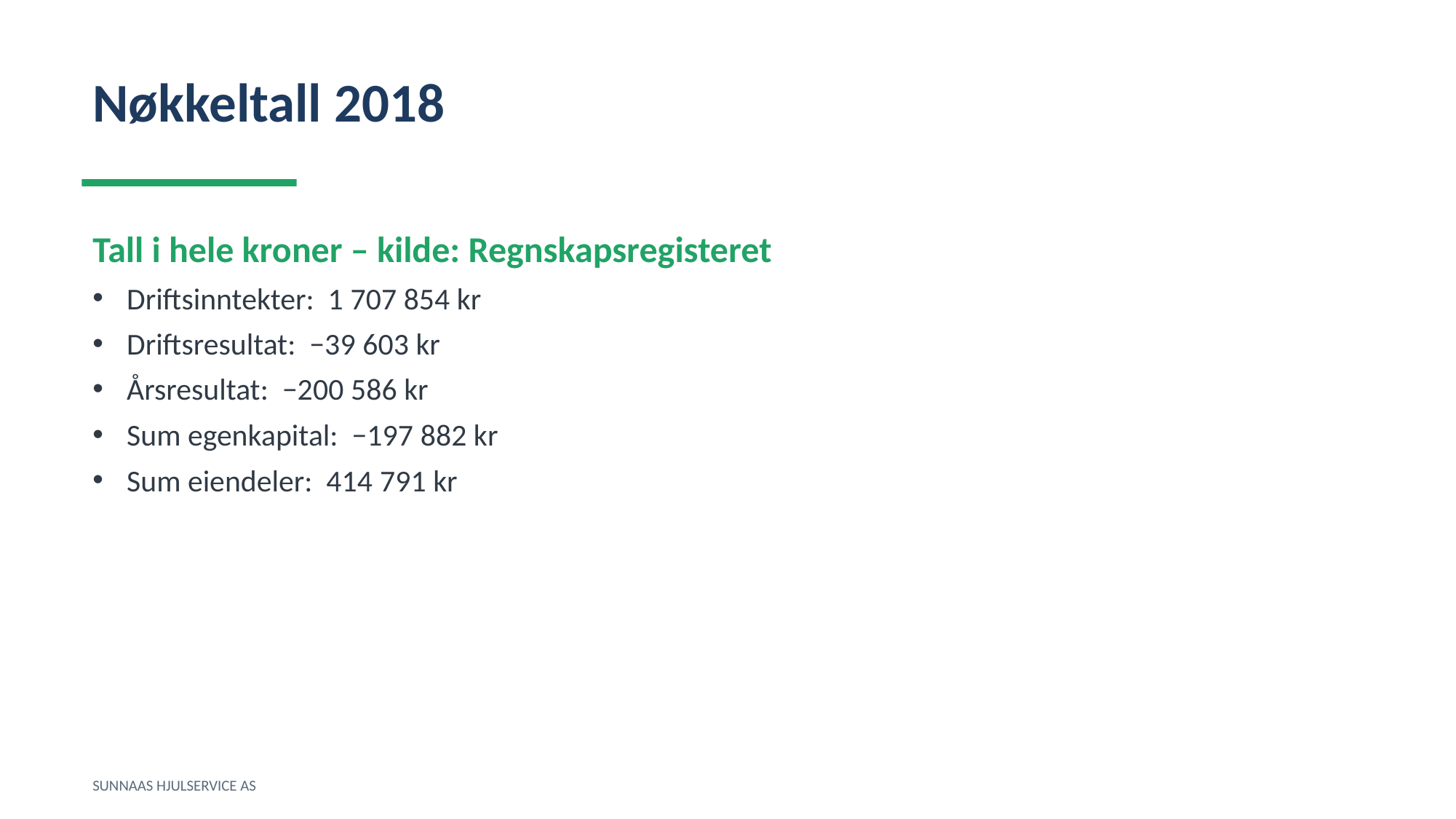

Nøkkeltall 2018

Tall i hele kroner – kilde: Regnskapsregisteret
Driftsinntekter:  1 707 854 kr
Driftsresultat:  −39 603 kr
Årsresultat:  −200 586 kr
Sum egenkapital:  −197 882 kr
Sum eiendeler:  414 791 kr
SUNNAAS HJULSERVICE AS